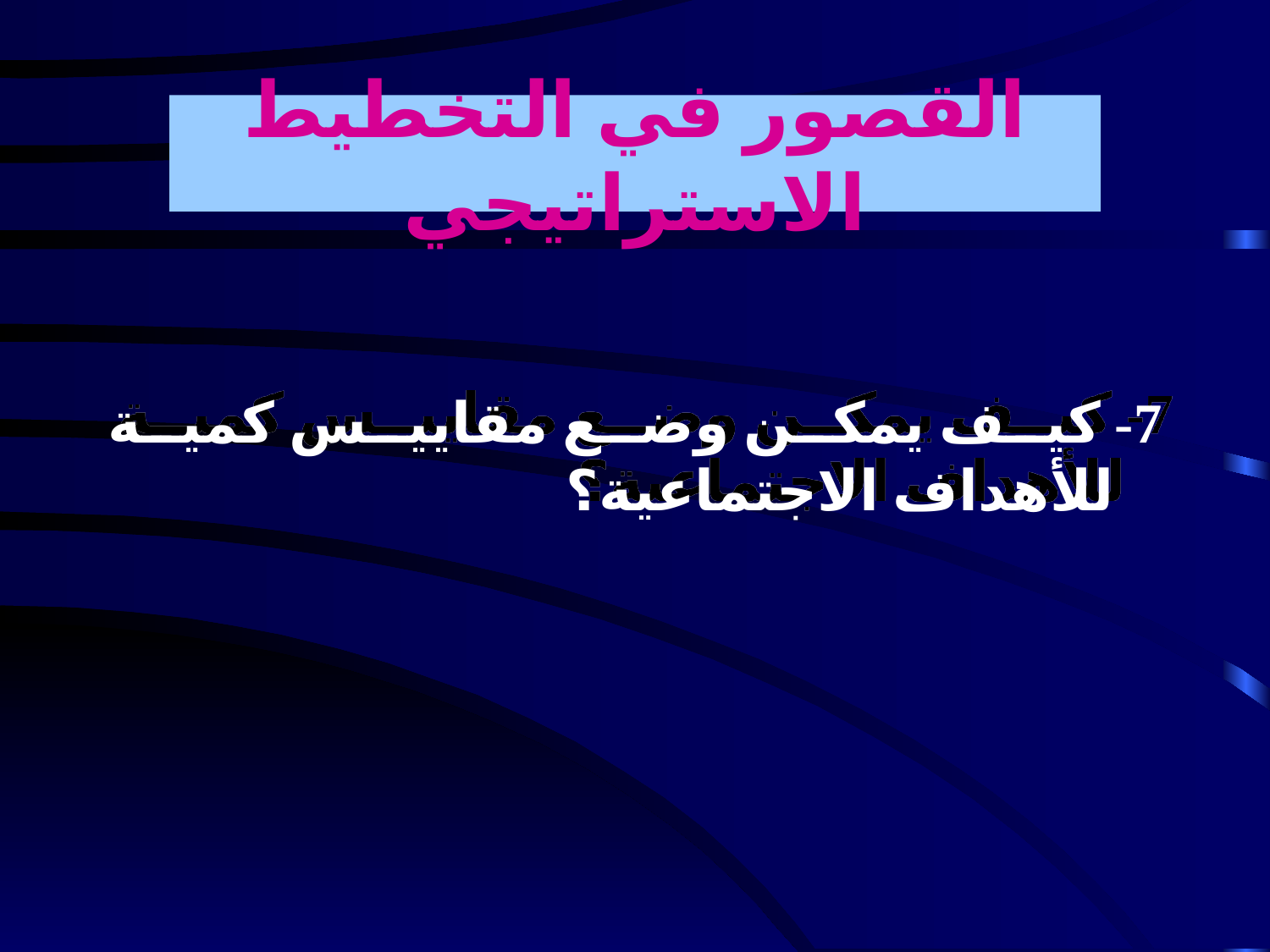

القصور في التخطيط الاستراتيجي
7- كيف يمكن وضع مقاييس كمية للأهداف الاجتماعية؟